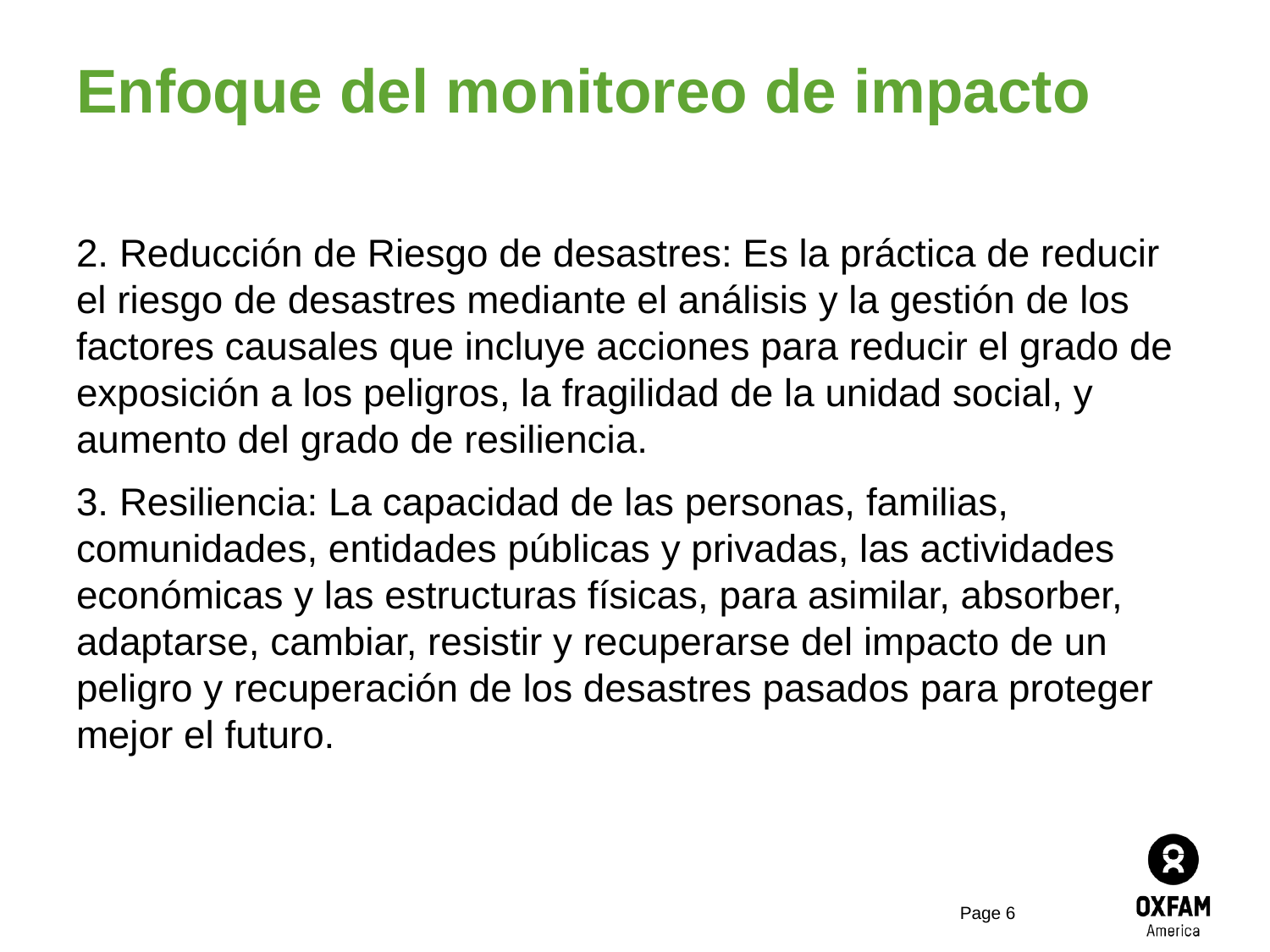

# Enfoque del monitoreo de impacto
2. Reducción de Riesgo de desastres: Es la práctica de reducir el riesgo de desastres mediante el análisis y la gestión de los factores causales que incluye acciones para reducir el grado de exposición a los peligros, la fragilidad de la unidad social, y aumento del grado de resiliencia.
3. Resiliencia: La capacidad de las personas, familias, comunidades, entidades públicas y privadas, las actividades económicas y las estructuras físicas, para asimilar, absorber, adaptarse, cambiar, resistir y recuperarse del impacto de un peligro y recuperación de los desastres pasados para proteger mejor el futuro.